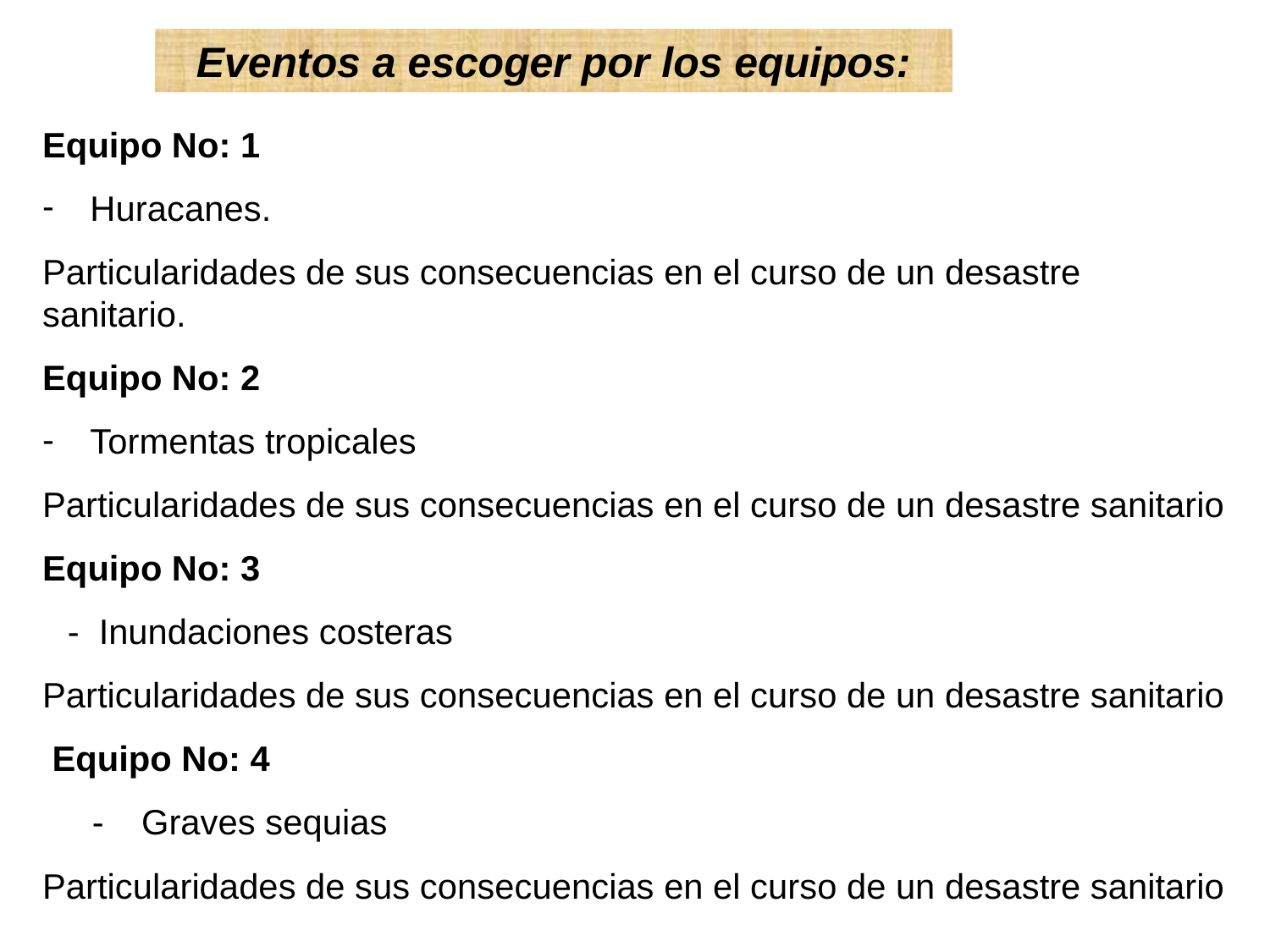

Eventos a escoger por los equipos:
Equipo No: 1
Huracanes.
Particularidades de sus consecuencias en el curso de un desastre sanitario.
Equipo No: 2
Tormentas tropicales
Particularidades de sus consecuencias en el curso de un desastre sanitario
Equipo No: 3
-  Inundaciones costeras
Particularidades de sus consecuencias en el curso de un desastre sanitario
 Equipo No: 4
-	Graves sequias
Particularidades de sus consecuencias en el curso de un desastre sanitario